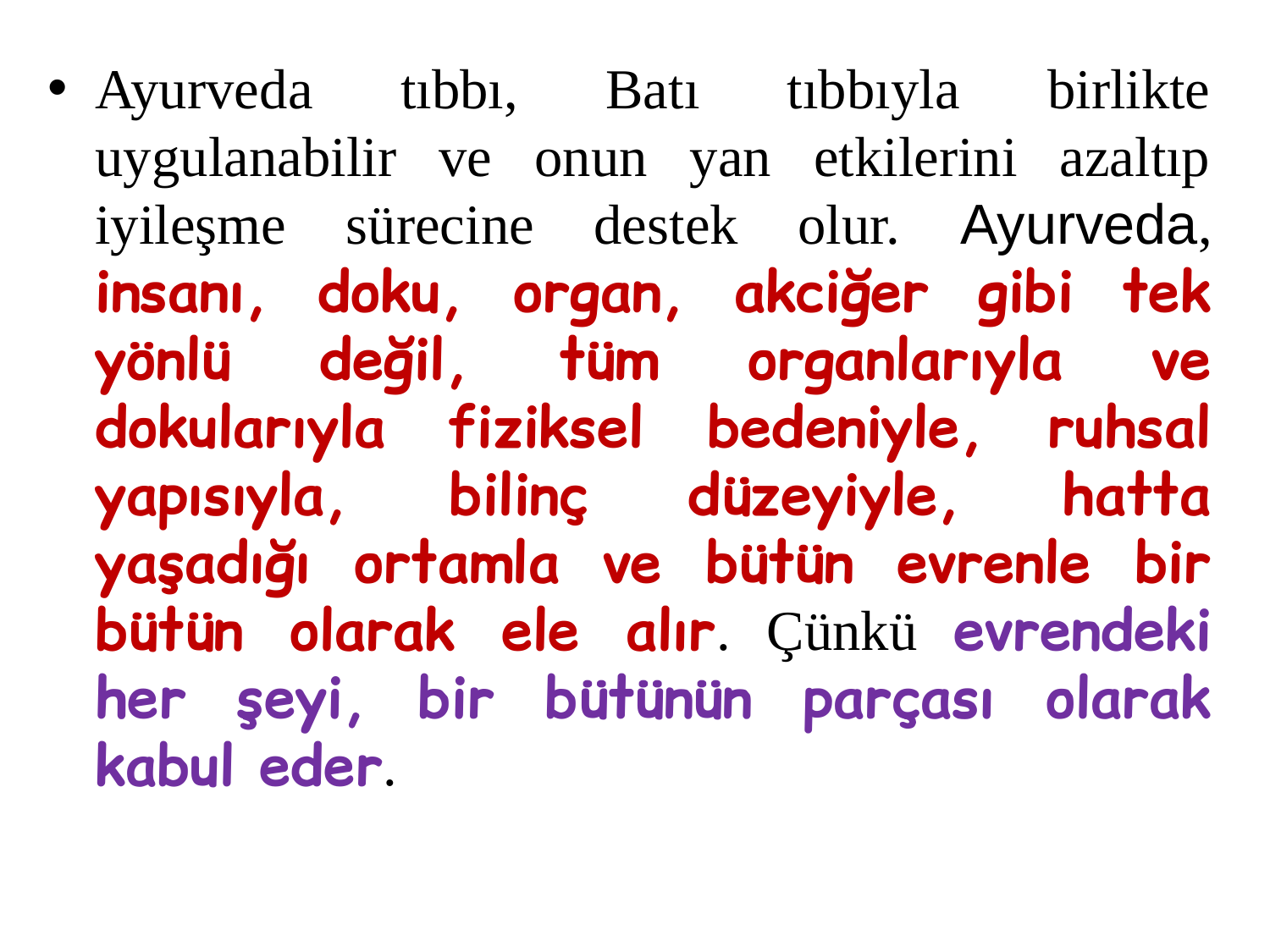

Ayurveda tıbbı, Batı tıbbıyla birlikte uygulanabilir ve onun yan etkilerini azaltıp iyileşme sürecine destek olur. Ayurveda, insanı, doku, organ, akciğer gibi tek yönlü değil, tüm organlarıyla ve dokularıyla fiziksel bedeniyle, ruhsal yapısıyla, bilinç düzeyiyle, hatta yaşadığı ortamla ve bütün evrenle bir bütün olarak ele alır. Çünkü evrendeki her şeyi, bir bütünün parçası olarak kabul eder.